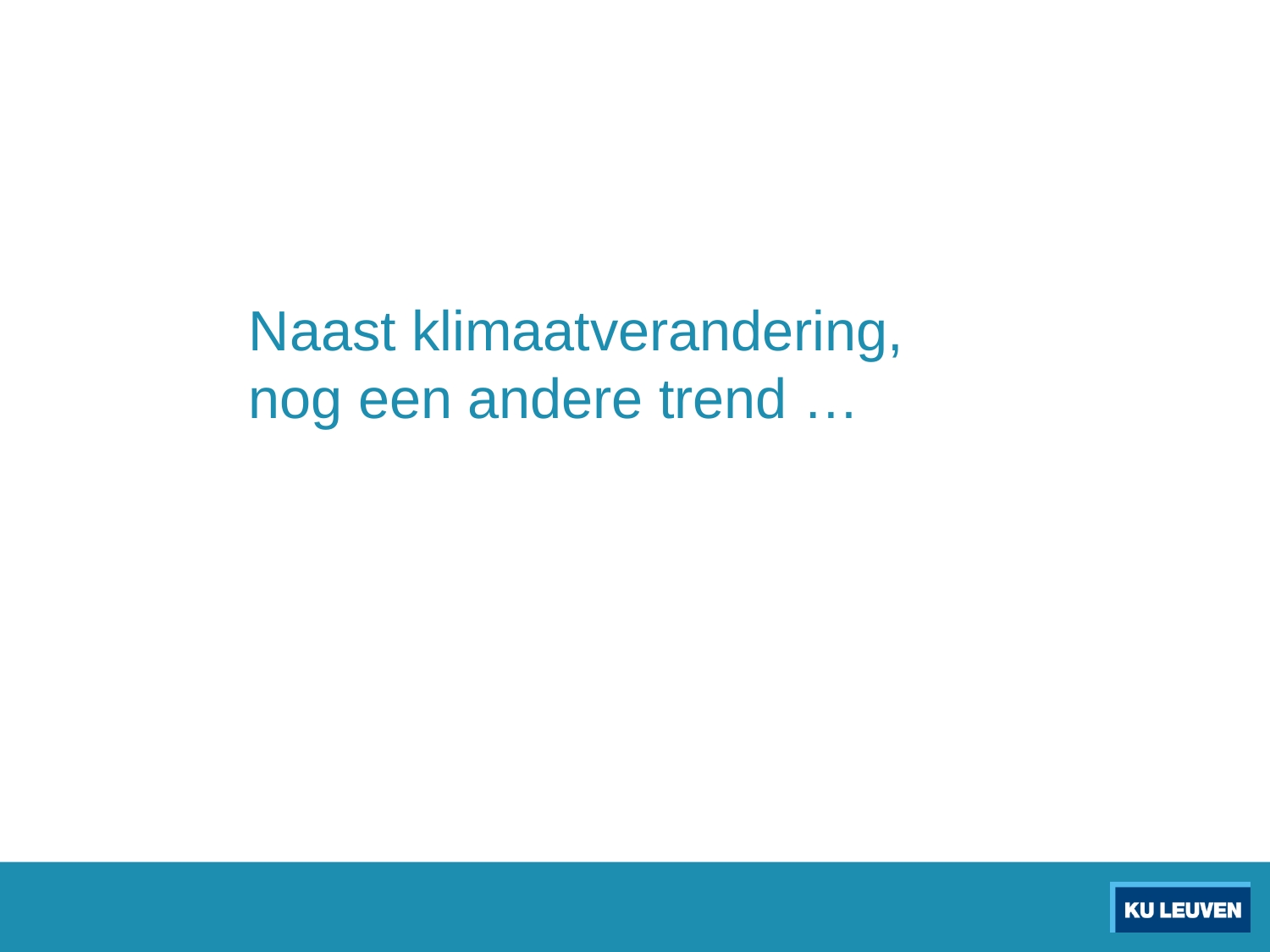

Naast klimaatverandering,
nog een andere trend …